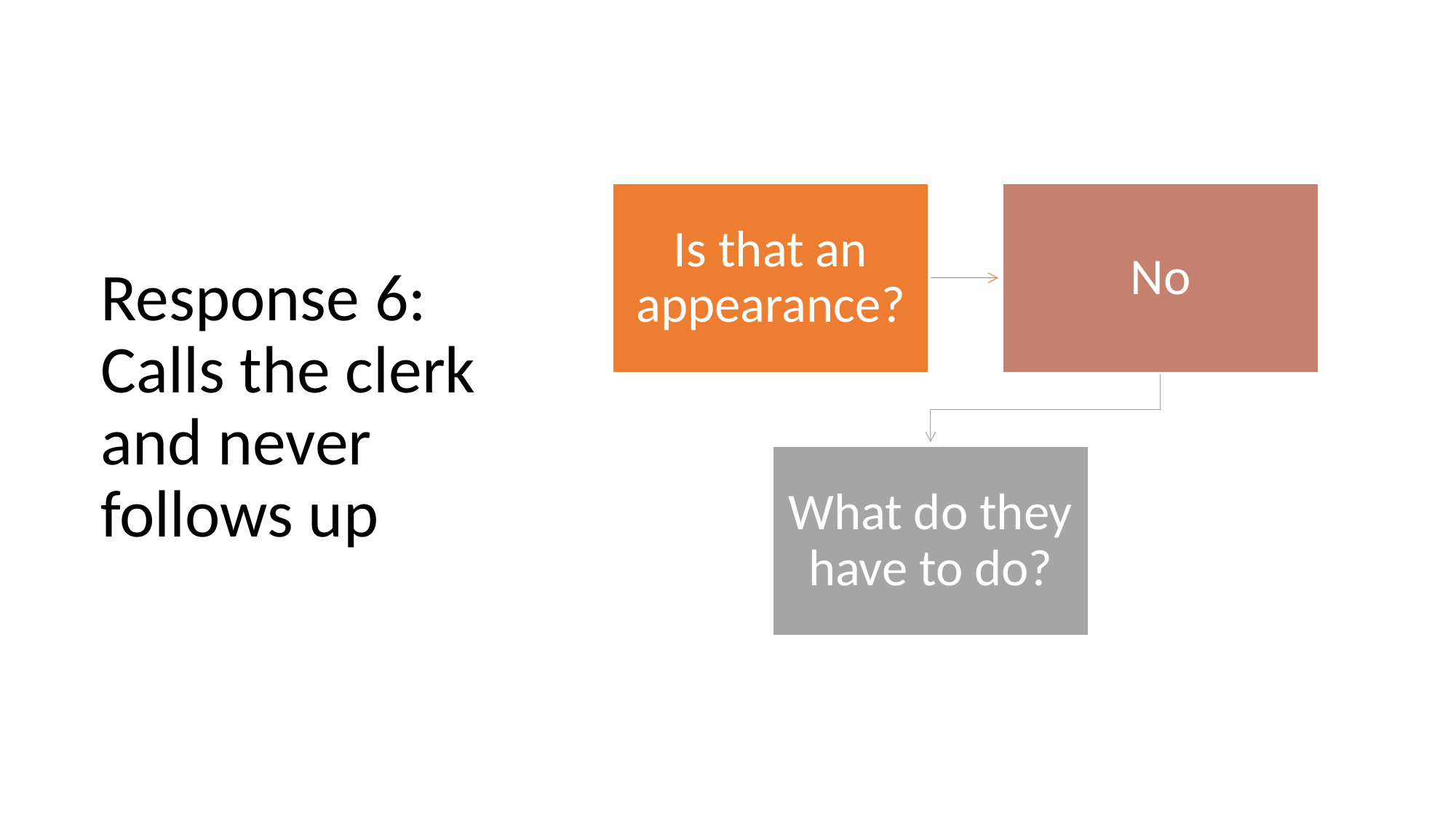

# Response 6: Calls the clerk and never follows up

Is that an appearance?

No
What do they have to do?